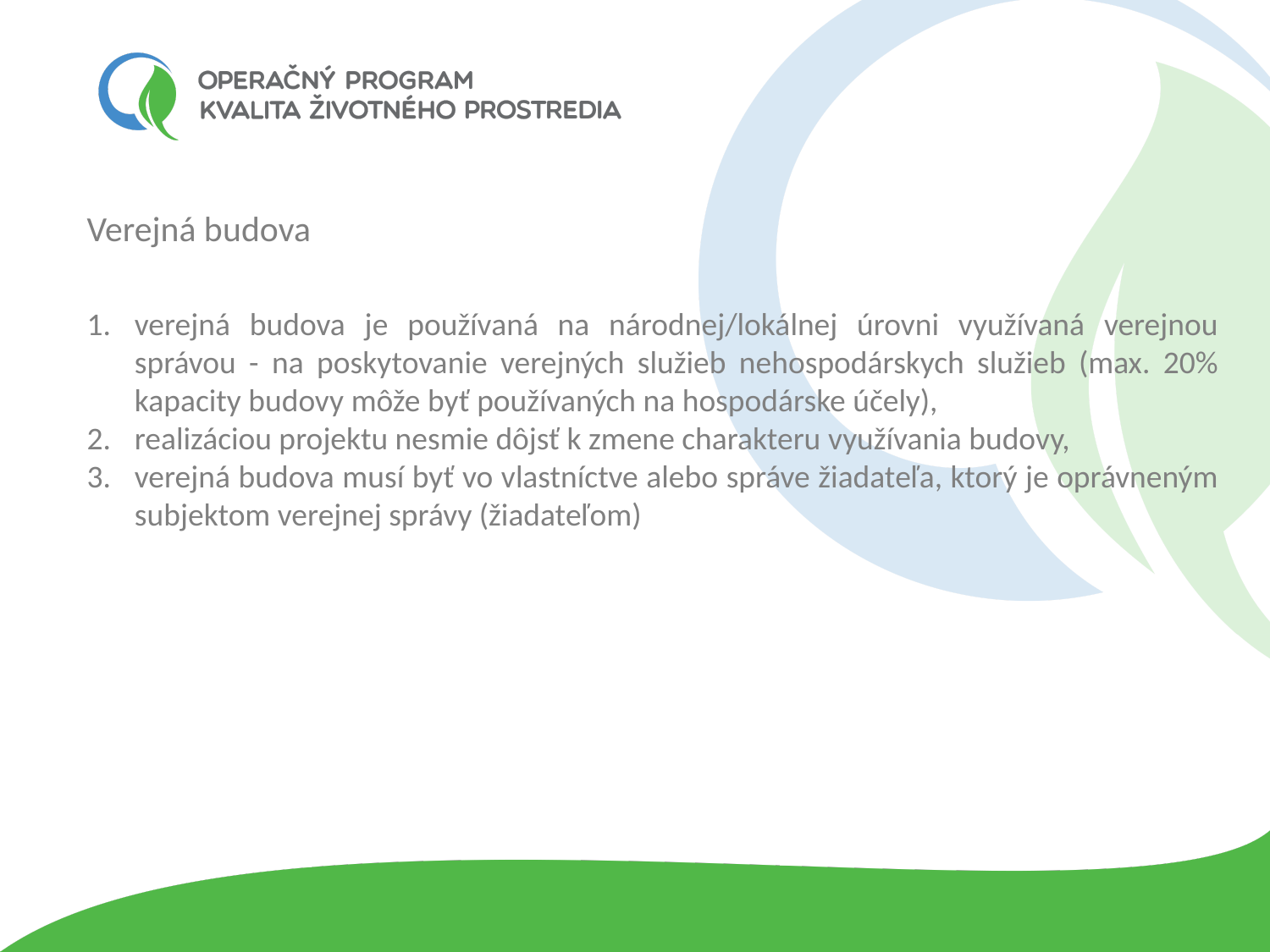

Verejná budova
verejná budova je používaná na národnej/lokálnej úrovni využívaná verejnou správou - na poskytovanie verejných služieb nehospodárskych služieb (max. 20% kapacity budovy môže byť používaných na hospodárske účely),
realizáciou projektu nesmie dôjsť k zmene charakteru využívania budovy,
verejná budova musí byť vo vlastníctve alebo správe žiadateľa, ktorý je oprávneným subjektom verejnej správy (žiadateľom)